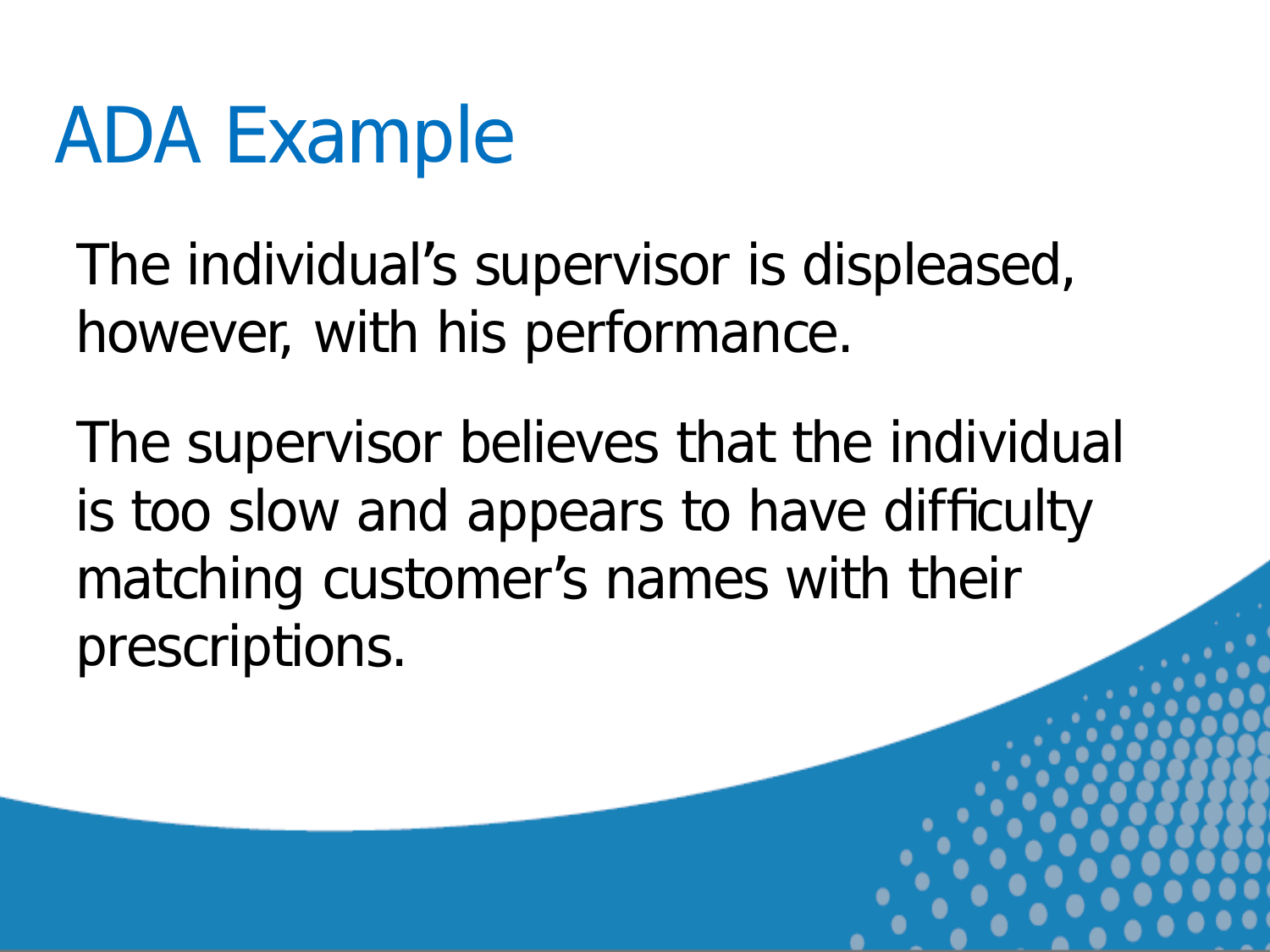

# ADA Example
The individual’s supervisor is displeased, however, with his performance.
The supervisor believes that the individual is too slow and appears to have difficulty matching customer’s names with their prescriptions.